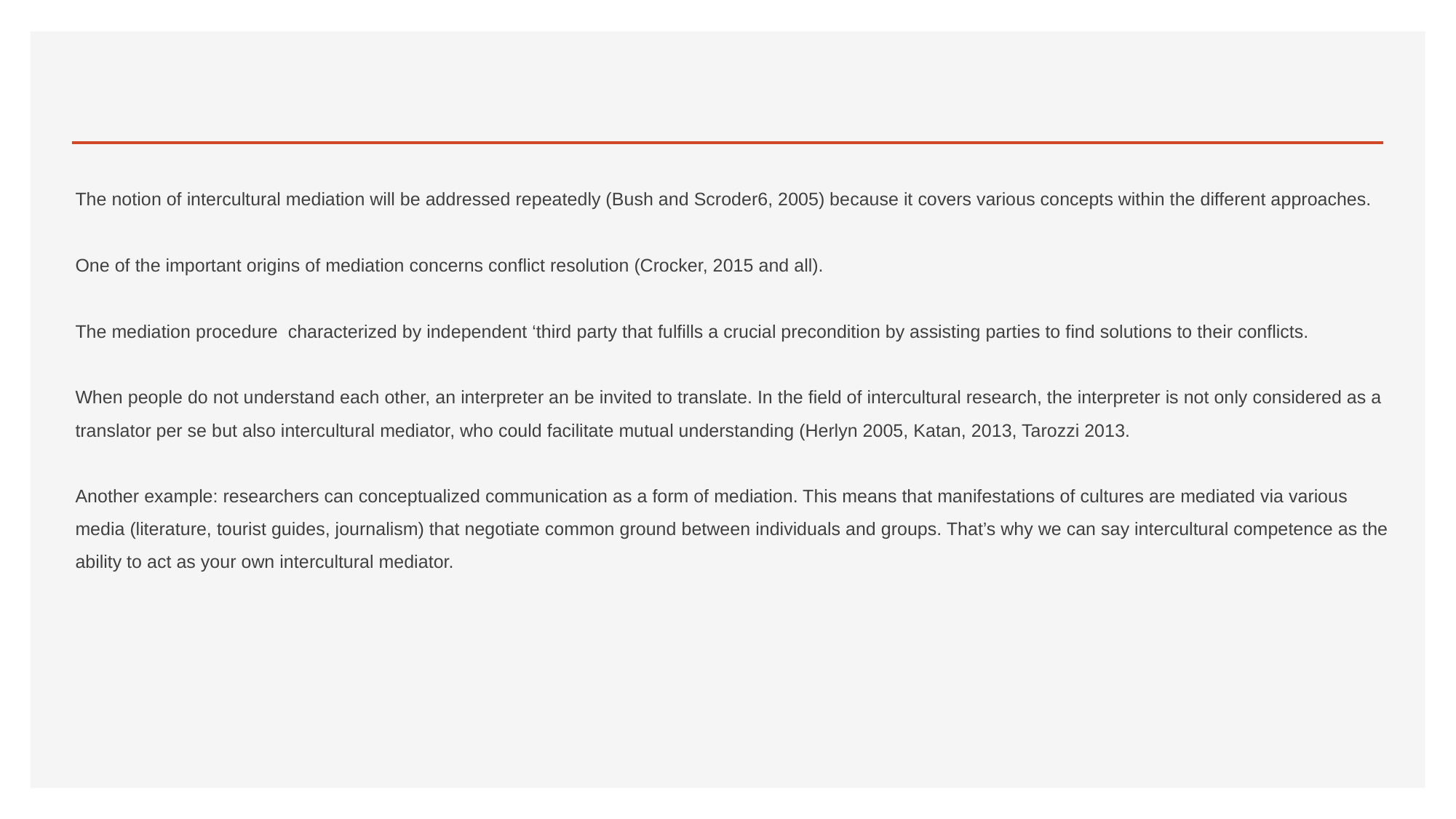

#
The notion of intercultural mediation will be addressed repeatedly (Bush and Scroder6, 2005) because it covers various concepts within the different approaches.
One of the important origins of mediation concerns conflict resolution (Crocker, 2015 and all).
The mediation procedure  characterized by independent ‘third party that fulfills a crucial precondition by assisting parties to find solutions to their conflicts.
When people do not understand each other, an interpreter an be invited to translate. In the field of intercultural research, the interpreter is not only considered as a translator per se but also intercultural mediator, who could facilitate mutual understanding (Herlyn 2005, Katan, 2013, Tarozzi 2013.
Another example: researchers can conceptualized communication as a form of mediation. This means that manifestations of cultures are mediated via various media (literature, tourist guides, journalism) that negotiate common ground between individuals and groups. That’s why we can say intercultural competence as the ability to act as your own intercultural mediator.